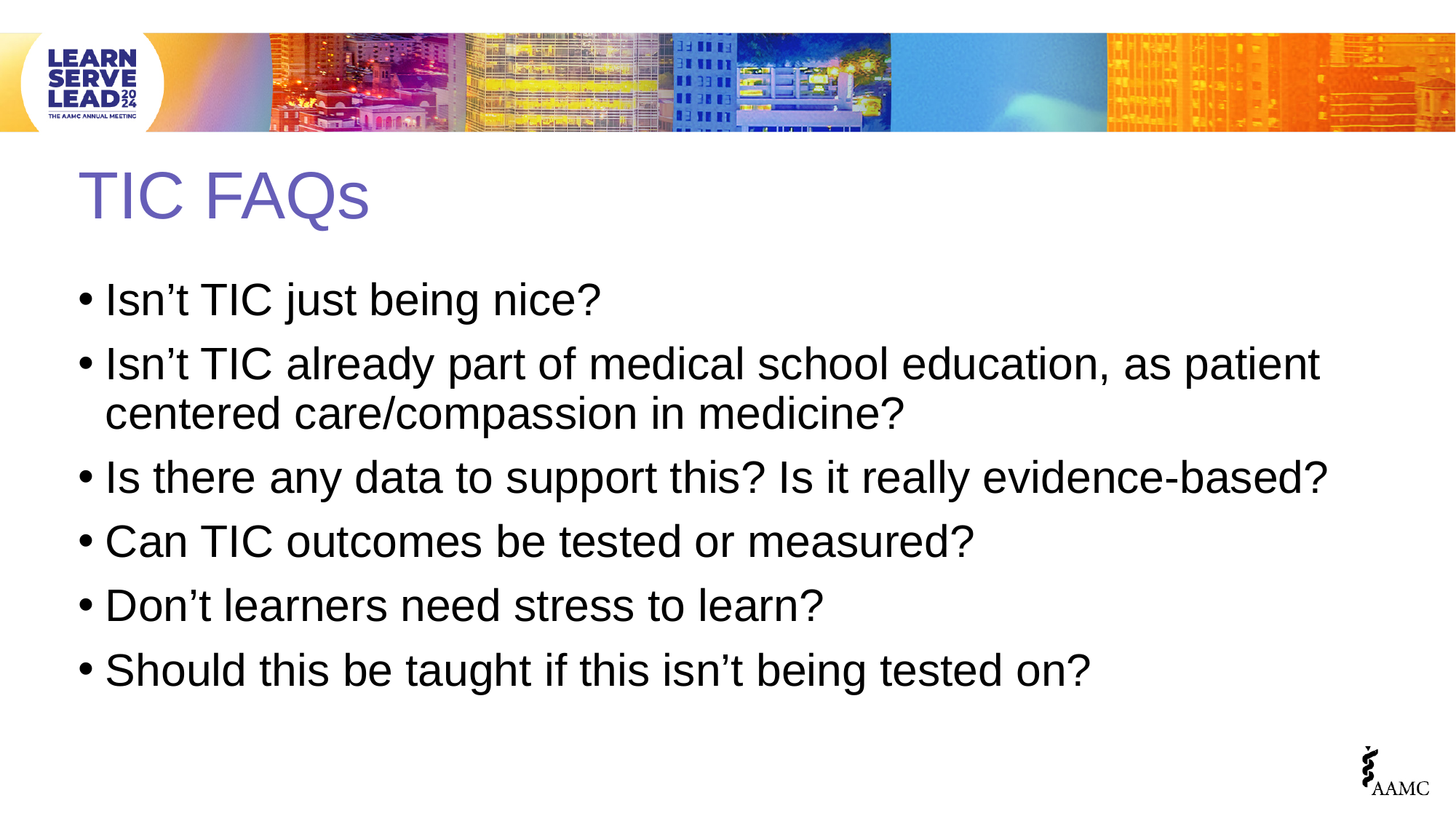

# TIC FAQs
Isn’t TIC just being nice?
Isn’t TIC already part of medical school education, as patient centered care/compassion in medicine?
Is there any data to support this? Is it really evidence-based?
Can TIC outcomes be tested or measured?
Don’t learners need stress to learn?
Should this be taught if this isn’t being tested on?